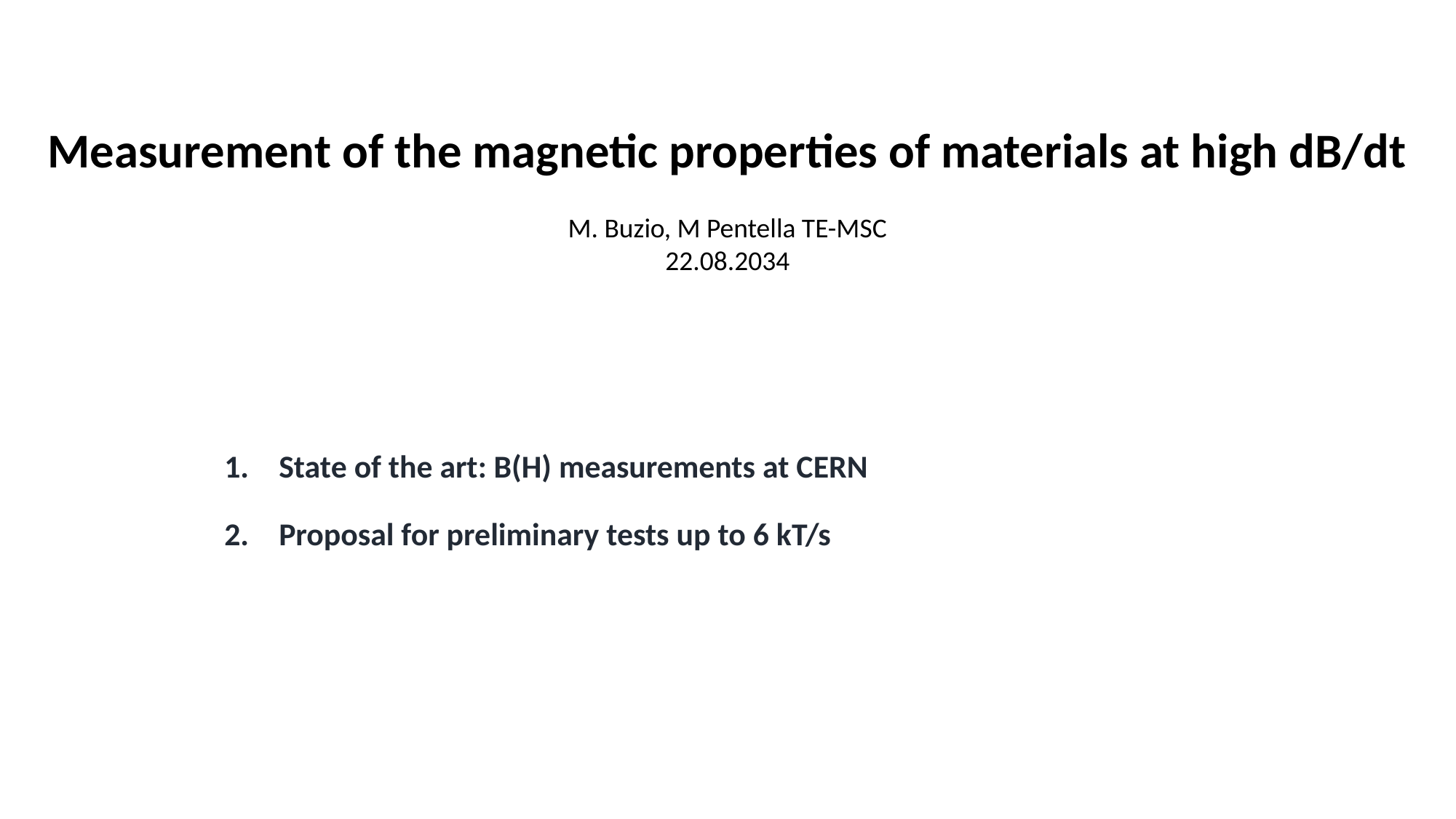

Measurement of the magnetic properties of materials at high dB/dt

M. Buzio, M Pentella TE-MSC
22.08.2034
State of the art: B(H) measurements at CERN
Proposal for preliminary tests up to 6 kT/s